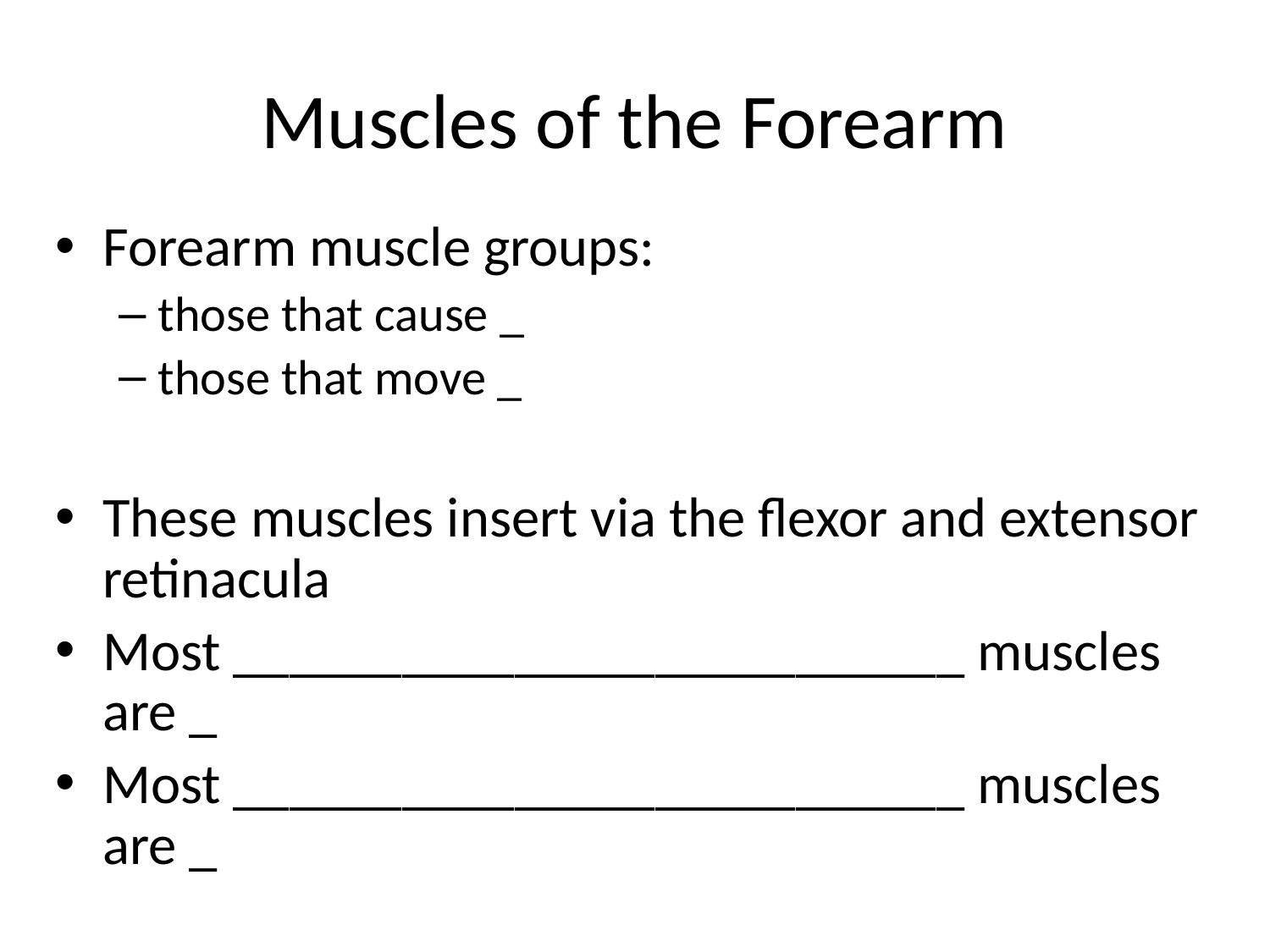

# Muscles of the Forearm
Forearm muscle groups:
those that cause _
those that move _

These muscles insert via the flexor and extensor retinacula
Most __________________________ muscles are _
Most __________________________ muscles are _